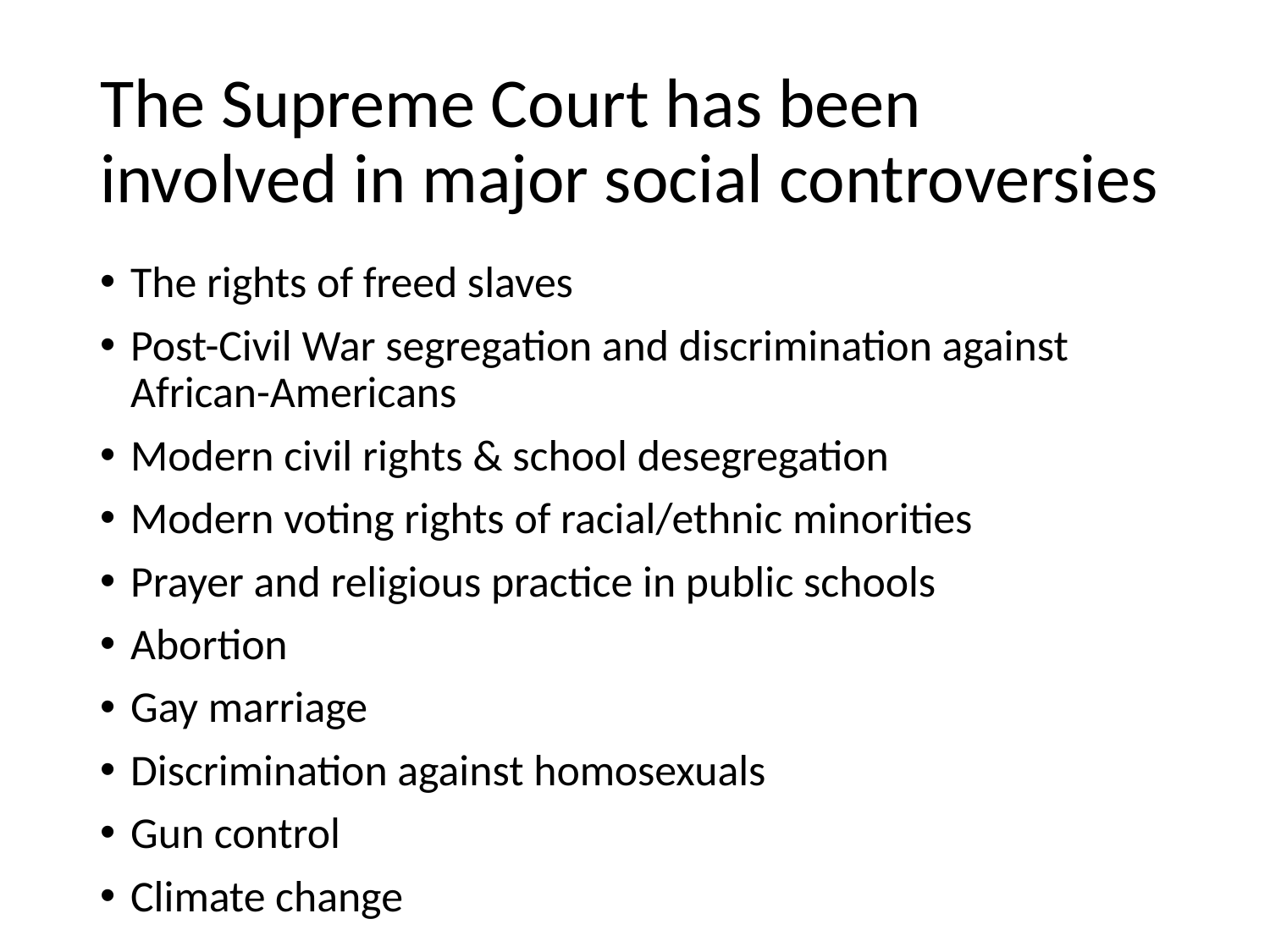

# The Supreme Court has been involved in major social controversies
The rights of freed slaves
Post-Civil War segregation and discrimination against African-Americans
Modern civil rights & school desegregation
Modern voting rights of racial/ethnic minorities
Prayer and religious practice in public schools
Abortion
Gay marriage
Discrimination against homosexuals
Gun control
Climate change